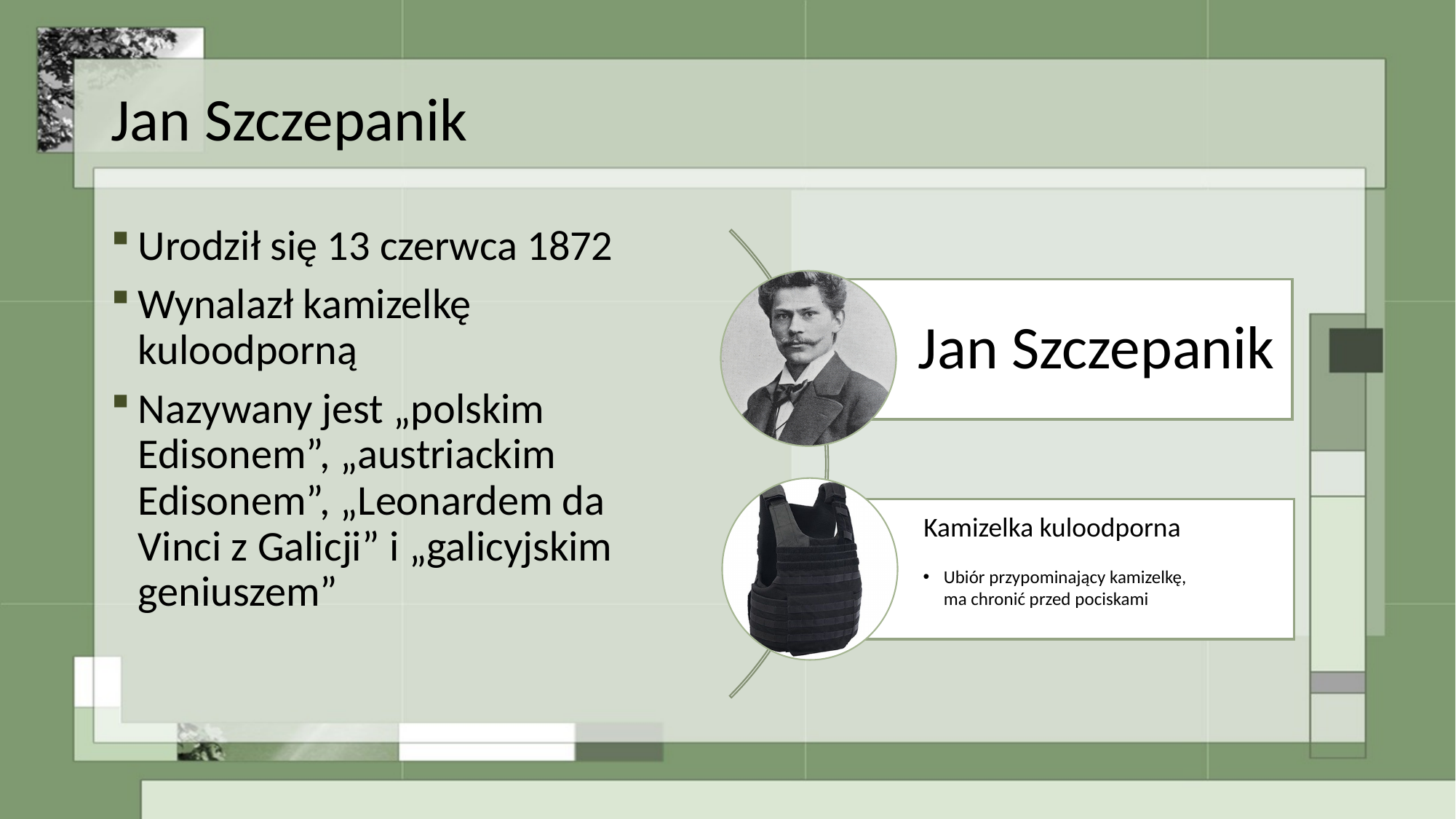

# Jan Szczepanik
Urodził się 13 czerwca 1872
Wynalazł kamizelkę kuloodporną
Nazywany jest „polskim Edisonem”, „austriackim Edisonem”, „Leonardem da Vinci z Galicji” i „galicyjskim geniuszem”
Jan Szczepanik

Kamizelka kuloodporna
Ubiór przypominający kamizelkę, ma chronić przed pociskami